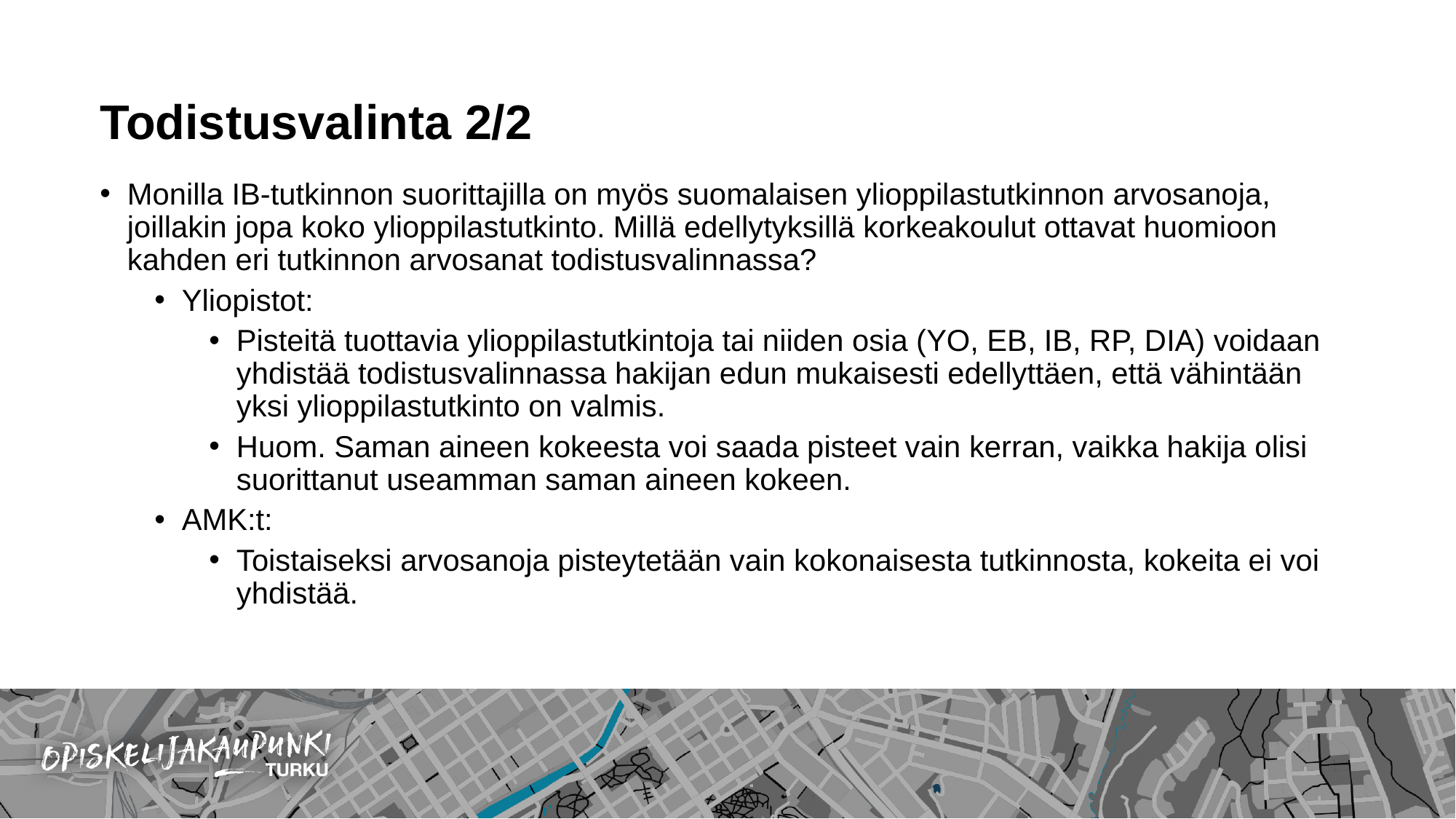

# Todistusvalinta 2/2
Monilla IB-tutkinnon suorittajilla on myös suomalaisen ylioppilastutkinnon arvosanoja, joillakin jopa koko ylioppilastutkinto. Millä edellytyksillä korkeakoulut ottavat huomioon kahden eri tutkinnon arvosanat todistusvalinnassa?
Yliopistot:
Pisteitä tuottavia ylioppilastutkintoja tai niiden osia (YO, EB, IB, RP, DIA) voidaan yhdistää todistusvalinnassa hakijan edun mukaisesti edellyttäen, että vähintään yksi ylioppilastutkinto on valmis.
Huom. Saman aineen kokeesta voi saada pisteet vain kerran, vaikka hakija olisi suorittanut useamman saman aineen kokeen.
AMK:t:
Toistaiseksi arvosanoja pisteytetään vain kokonaisesta tutkinnosta, kokeita ei voi yhdistää.